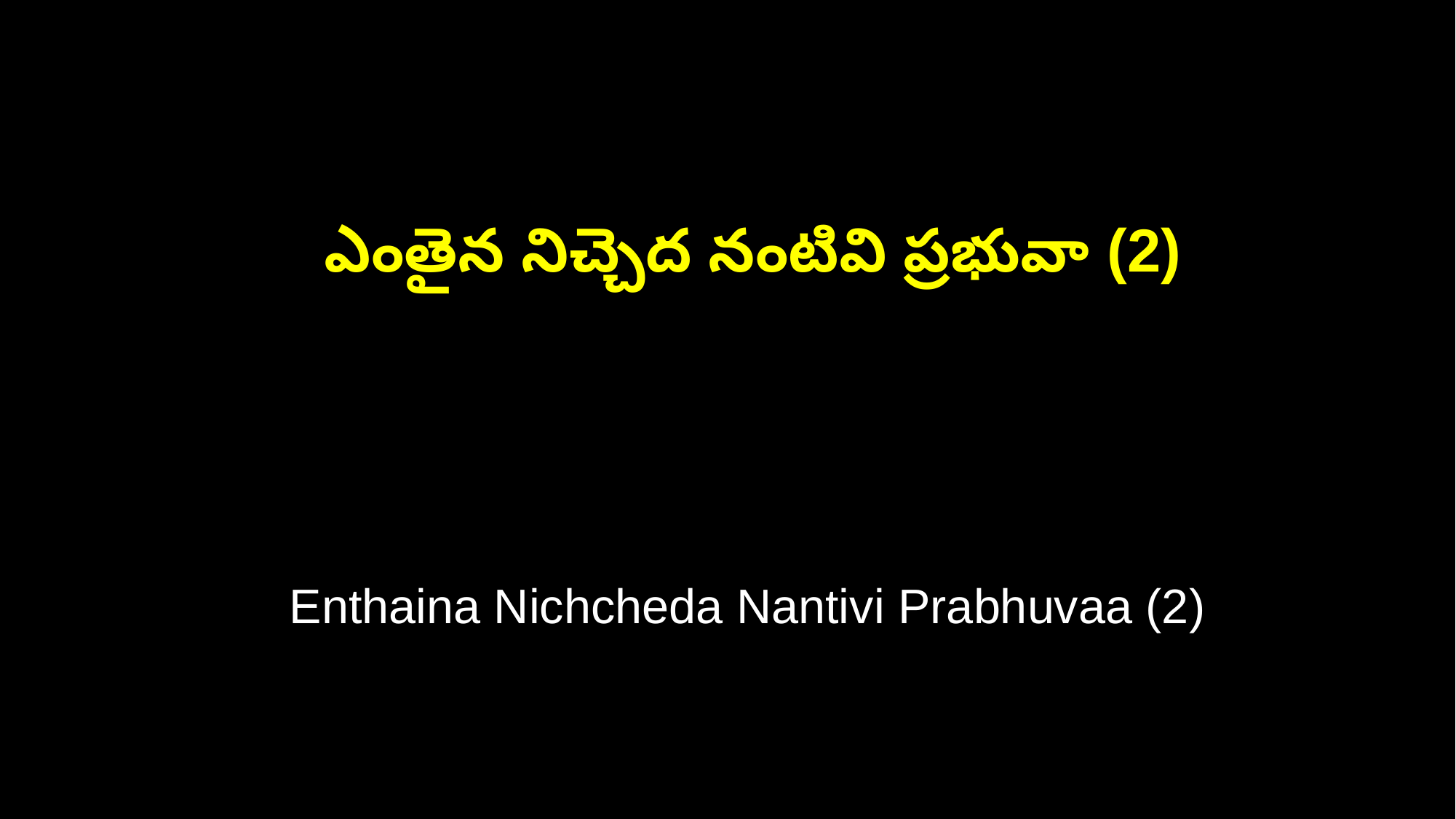

ఎంతైన నిచ్చెద నంటివి ప్రభువా (2)
   Enthaina Nichcheda Nantivi Prabhuvaa (2)